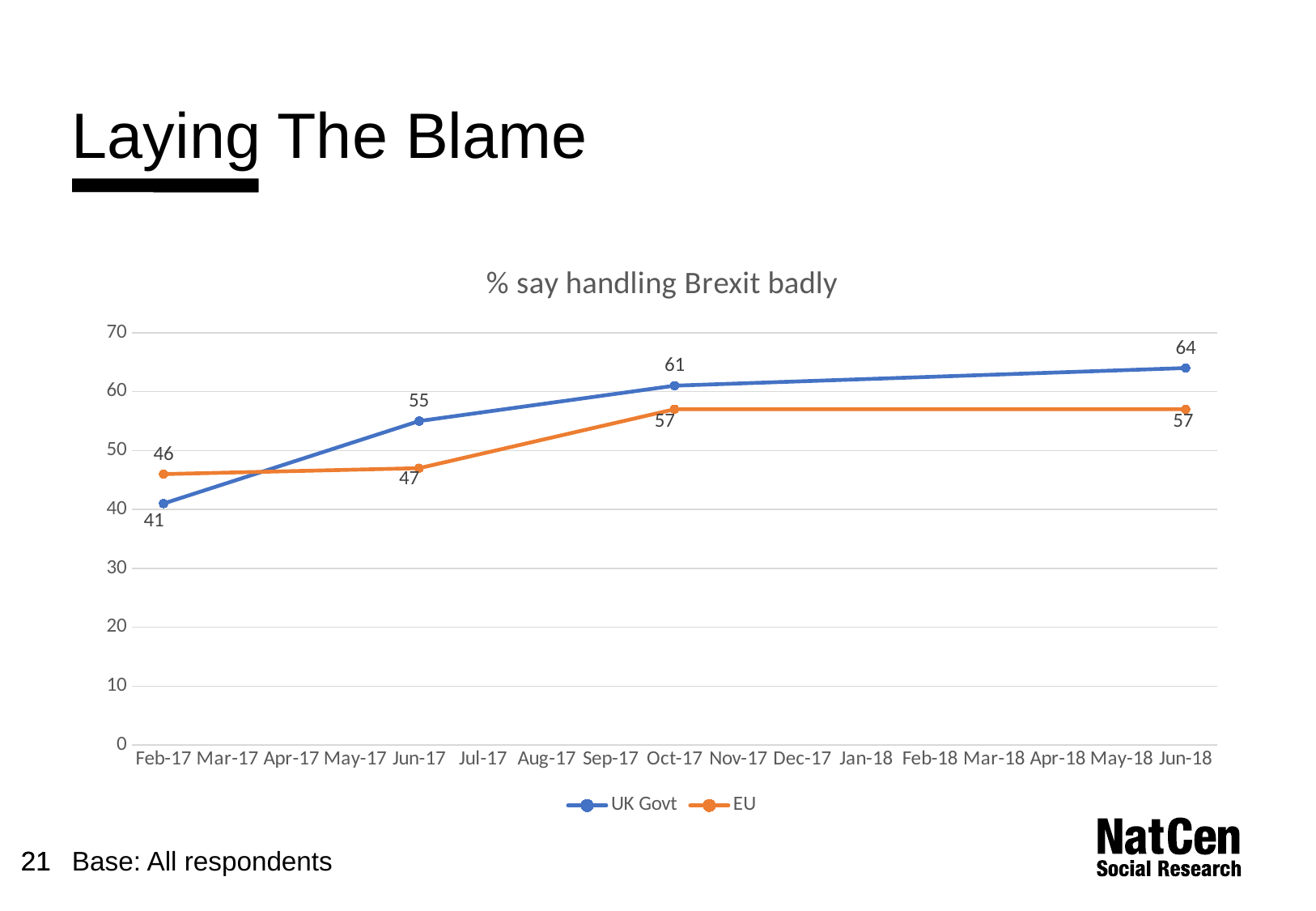

# Laying The Blame

### Chart: % say handling Brexit badly

| Category | UK Govt | EU |
|---|---|---|
| 42767 | 41.0 | 46.0 |
| 42887 | 55.0 | 47.0 |
| 43009 | 61.0 | 57.0 |
| 43252 | 64.0 | 57.0 |
Base: All respondents